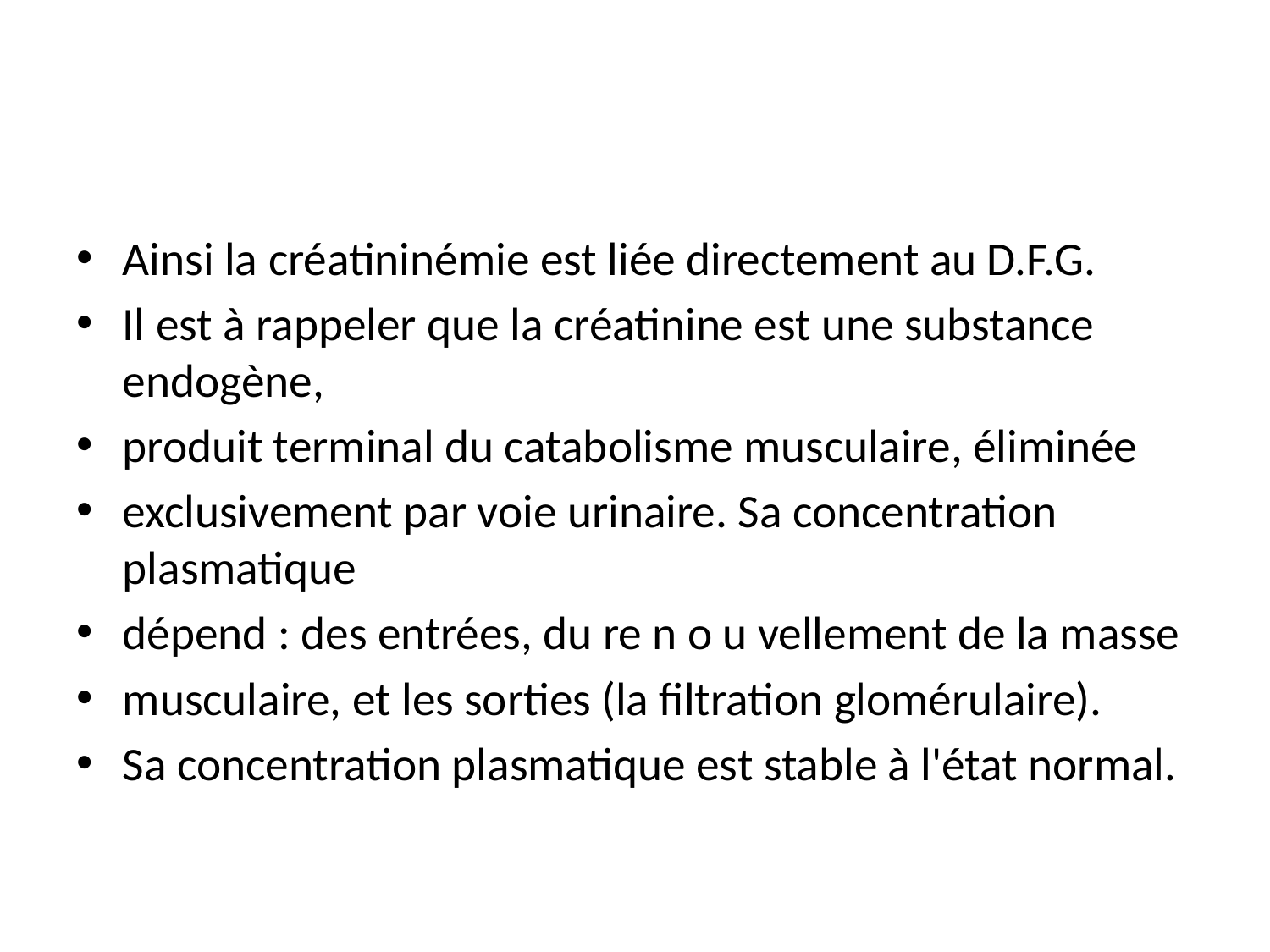

#
Ainsi la créatininémie est liée directement au D.F.G.
Il est à rappeler que la créatinine est une substance endogène,
produit terminal du catabolisme musculaire, éliminée
exclusivement par voie urinaire. Sa concentration plasmatique
dépend : des entrées, du re n o u vellement de la masse
musculaire, et les sorties (la filtration glomérulaire).
Sa concentration plasmatique est stable à l'état normal.